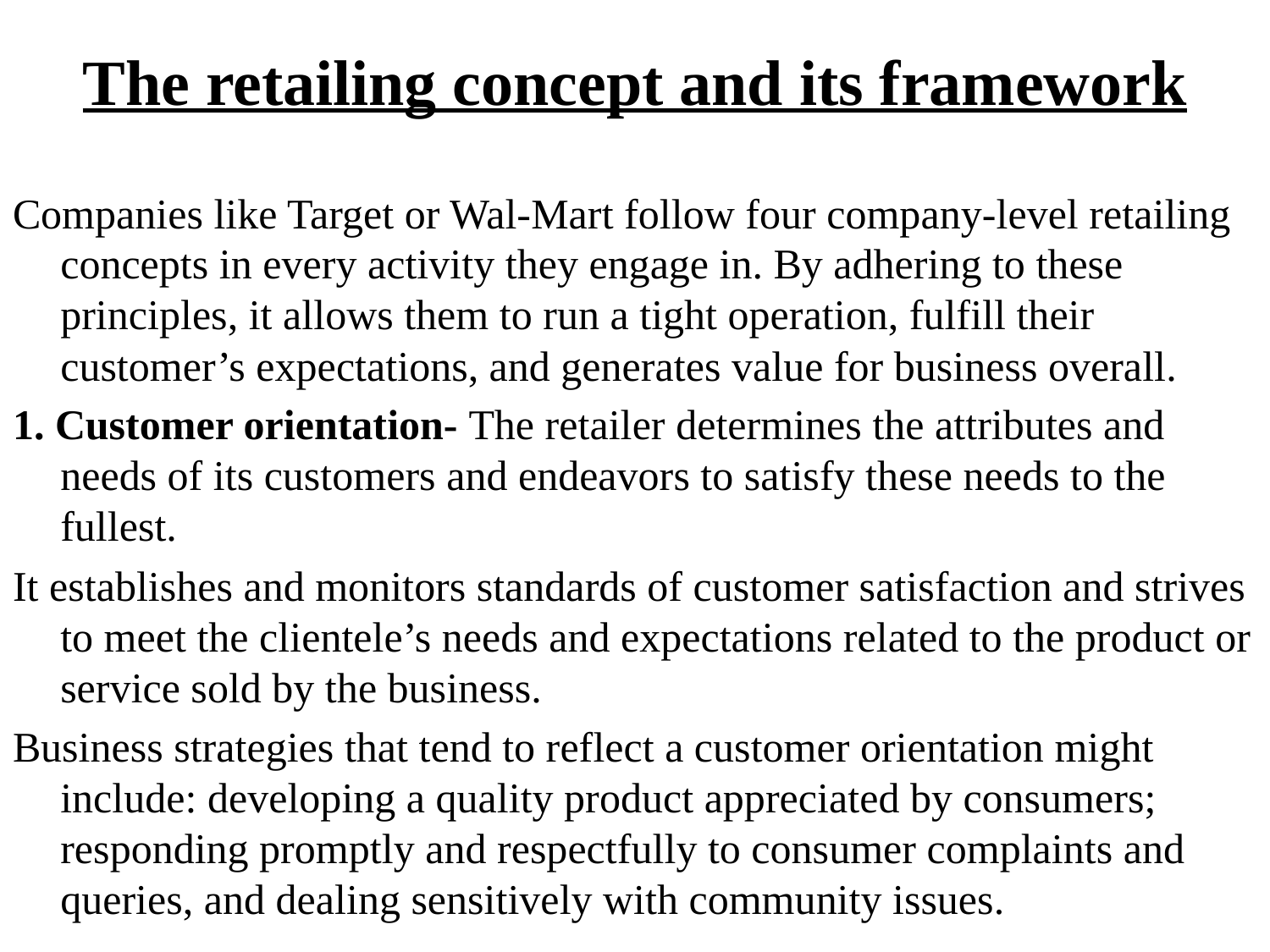

# The retailing concept and its framework
Companies like Target or Wal-Mart follow four company-level retailing concepts in every activity they engage in. By adhering to these principles, it allows them to run a tight operation, fulfill their customer’s expectations, and generates value for business overall.
1. Customer orientation- The retailer determines the attributes and needs of its customers and endeavors to satisfy these needs to the fullest.
It establishes and monitors standards of customer satisfaction and strives to meet the clientele’s needs and expectations related to the product or service sold by the business.
Business strategies that tend to reflect a customer orientation might include: developing a quality product appreciated by consumers; responding promptly and respectfully to consumer complaints and queries, and dealing sensitively with community issues.